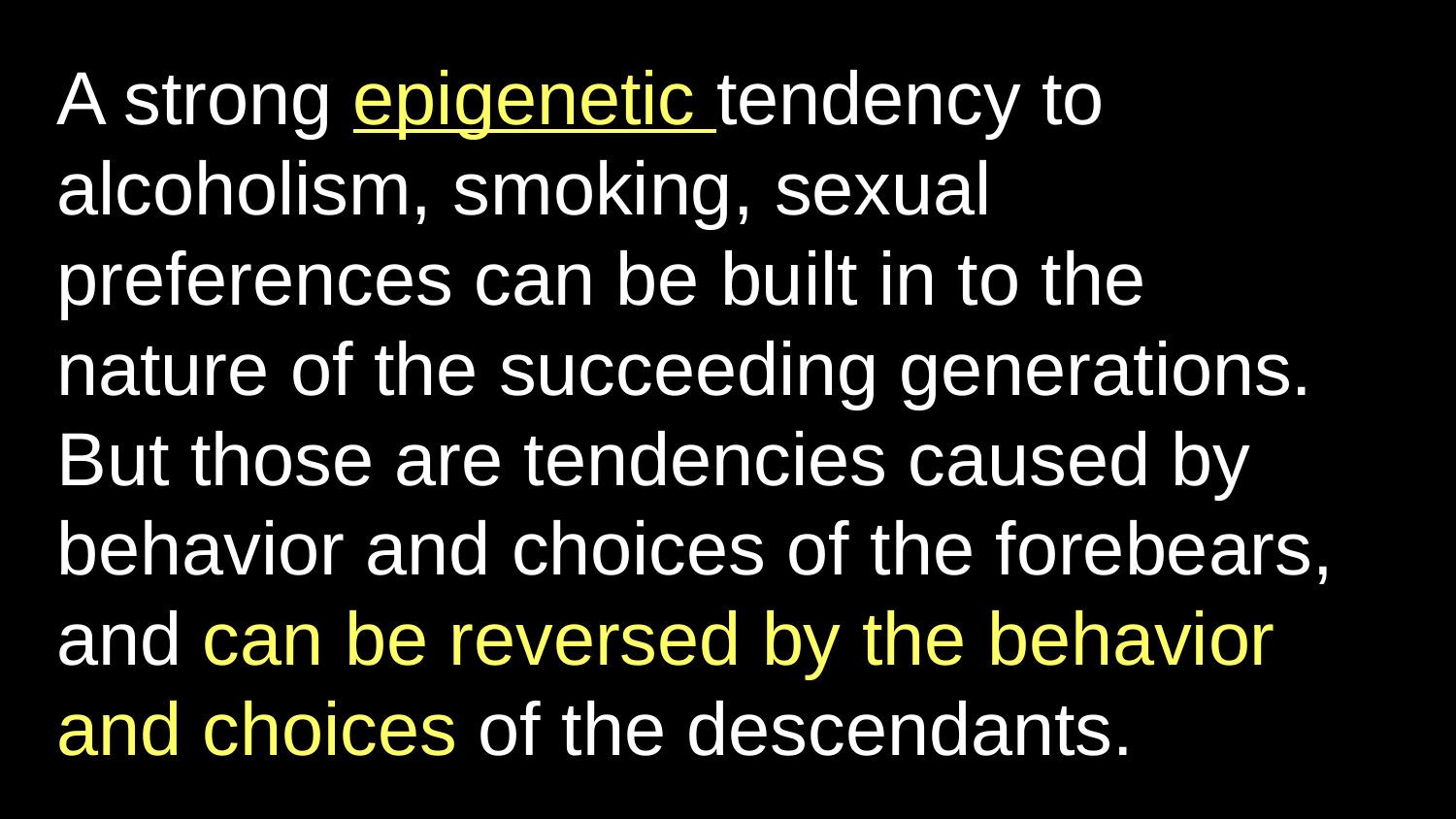

A strong epigenetic tendency to alcoholism, smoking, sexual preferences can be built in to the nature of the succeeding generations.  But those are tendencies caused by behavior and choices of the forebears, and can be reversed by the behavior and choices of the descendants.